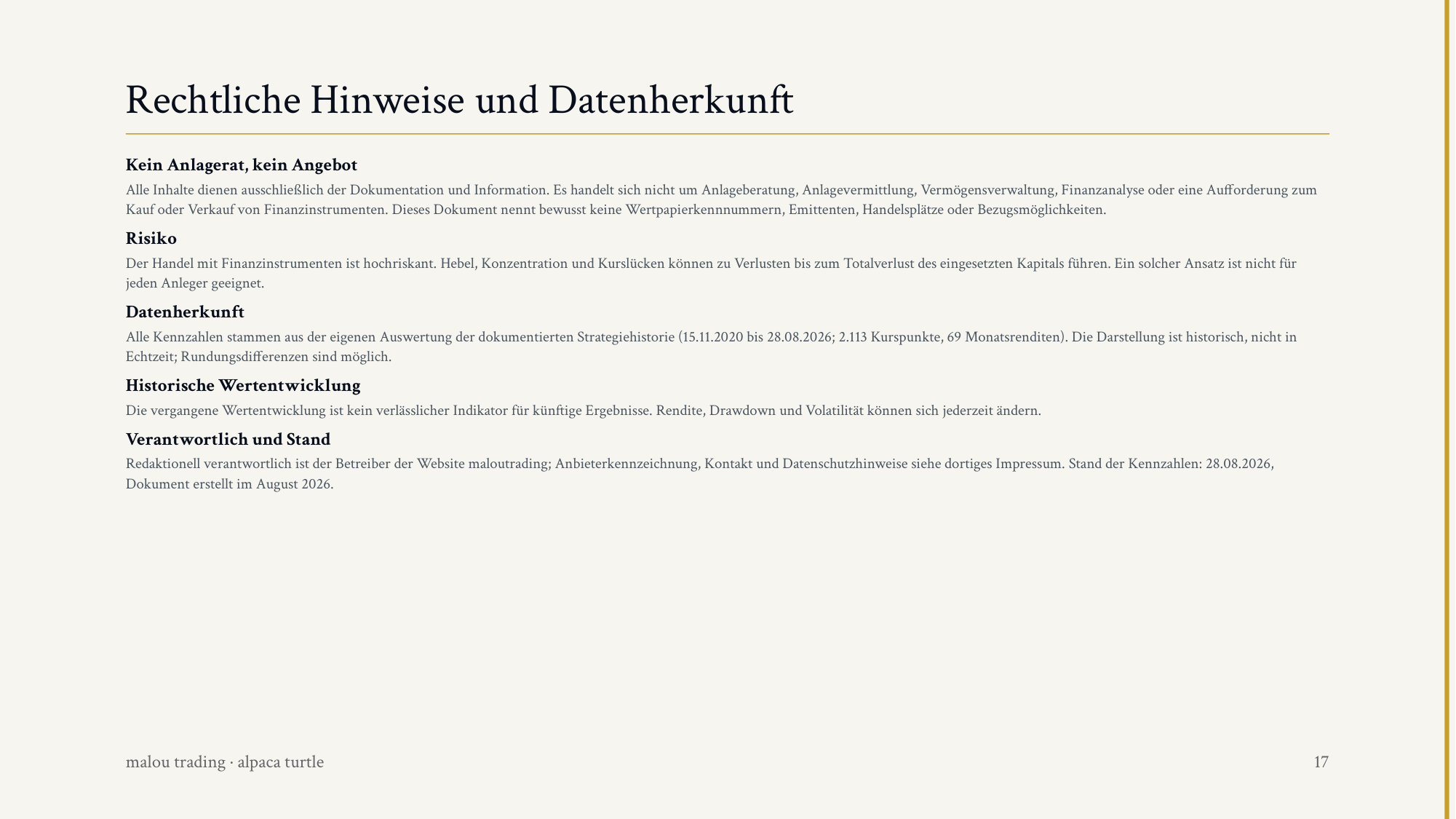

# Rechtliche Hinweise und Datenherkunft
Kein Anlagerat, kein Angebot
Alle Inhalte dienen ausschließlich der Dokumentation und Information. Es handelt sich nicht um Anlageberatung, Anlagevermittlung, Vermögensverwaltung, Finanzanalyse oder eine Aufforderung zum Kauf oder Verkauf von Finanzinstrumenten. Dieses Dokument nennt bewusst keine Wertpapierkennnummern, Emittenten, Handelsplätze oder Bezugsmöglichkeiten.
Risiko
Der Handel mit Finanzinstrumenten ist hochriskant. Hebel, Konzentration und Kurslücken können zu Verlusten bis zum Totalverlust des eingesetzten Kapitals führen. Ein solcher Ansatz ist nicht für jeden Anleger geeignet.
Datenherkunft
Alle Kennzahlen stammen aus der eigenen Auswertung der dokumentierten Strategiehistorie (15.11.2020 bis 28.08.2026; 2.113 Kurspunkte, 69 Monatsrenditen). Die Darstellung ist historisch, nicht in Echtzeit; Rundungsdifferenzen sind möglich.
Historische Wertentwicklung
Die vergangene Wertentwicklung ist kein verlässlicher Indikator für künftige Ergebnisse. Rendite, Drawdown und Volatilität können sich jederzeit ändern.
Verantwortlich und Stand
Redaktionell verantwortlich ist der Betreiber der Website maloutrading; Anbieterkennzeichnung, Kontakt und Datenschutzhinweise siehe dortiges Impressum. Stand der Kennzahlen: 28.08.2026, Dokument erstellt im August 2026.